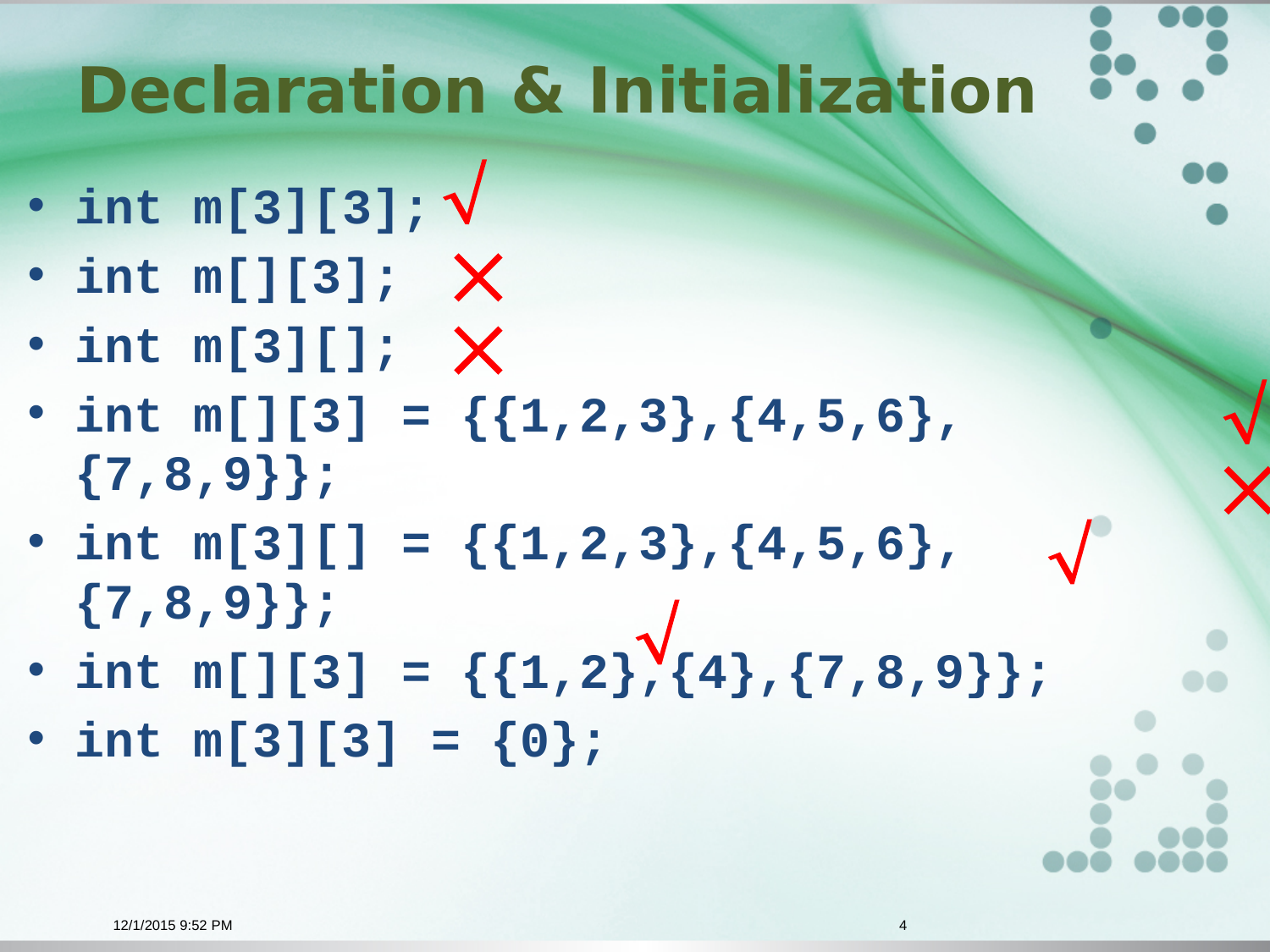

# Declaration & Initialization
√
int m[3][3];
int m[][3];
int m[3][];
int m[][3] = {{1,2,3},{4,5,6},{7,8,9}};
int m[3][] = {{1,2,3},{4,5,6},{7,8,9}};
int m[][3] = {{1,2},{4},{7,8,9}};
int m[3][3] = {0};

×
×
√
×
√
√
12/1/2015 9:52 PM
4